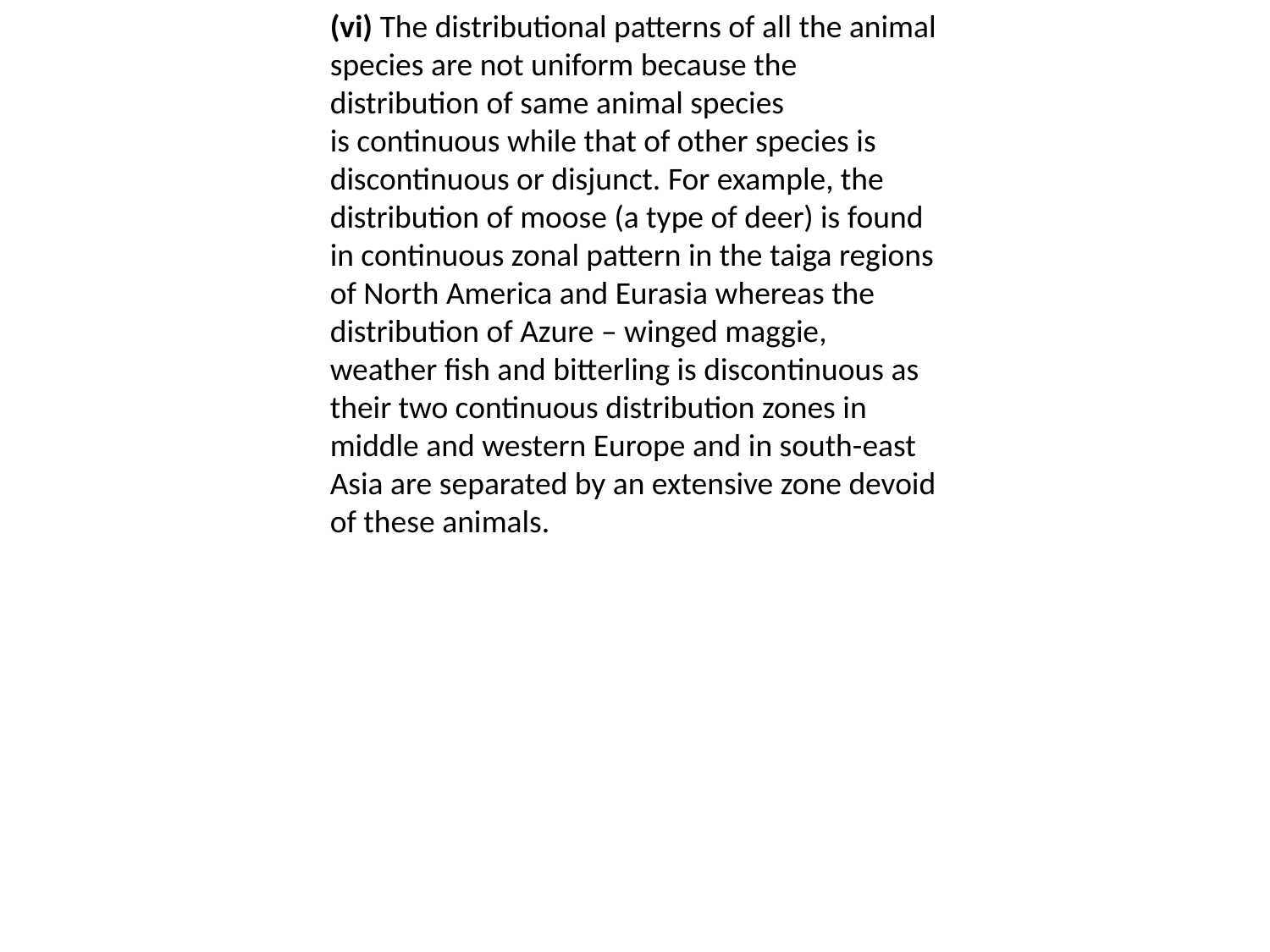

(vi) The distributional patterns of all the animal species are not uniform because the distribution of same animal species is continuous while that of other species is discontinuous or disjunct. For example, the distribution of moose (a type of deer) is found in continuous zonal pattern in the taiga regions of North America and Eurasia whereas the distribution of Azure – winged maggie, weather fish and bitterling is discon­tinuous as their two continuous distribution zones in middle and western Europe and in south-east Asia are separated by an extensive zone devoid of these ani­mals.